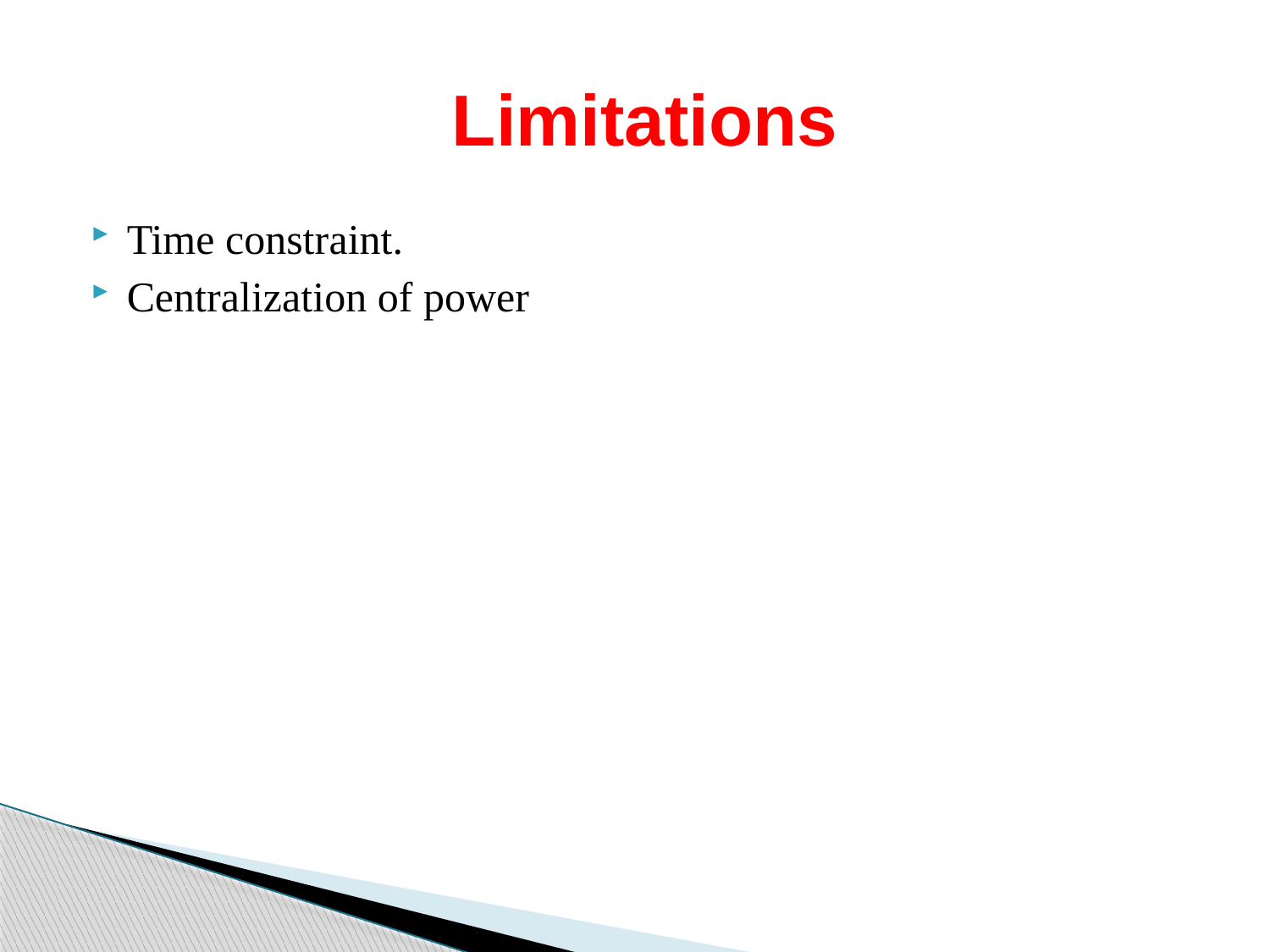

# Limitations
Time constraint.
Centralization of power